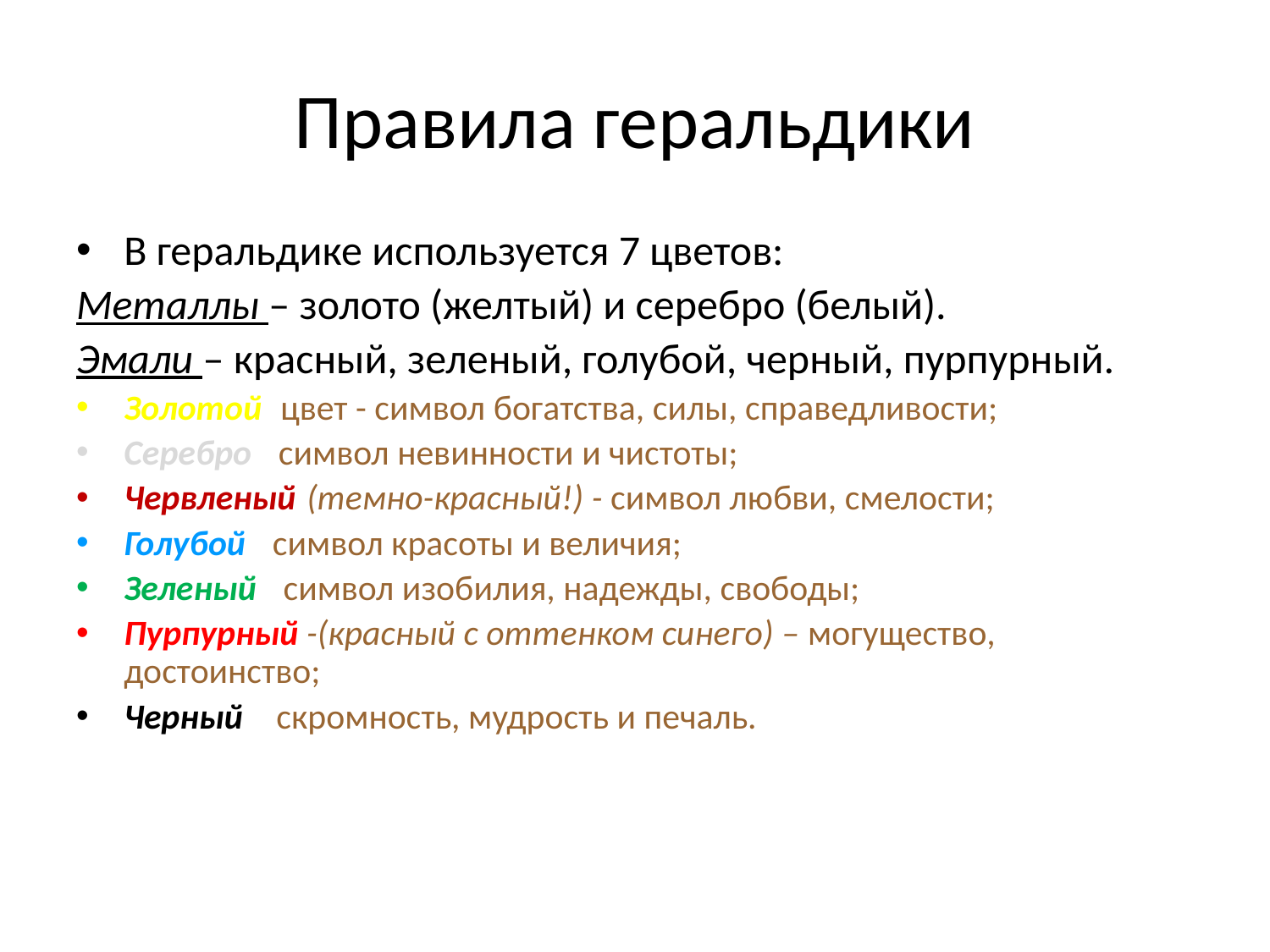

# Правила геральдики
В геральдике используется 7 цветов:
Металлы – золото (желтый) и серебро (белый).
Эмали – красный, зеленый, голубой, черный, пурпурный.
Золотой -цвет - символ богатства, силы, справедливости;
Серебро - символ невинности и чистоты;
Червленый-(темно-красный!) - символ любви, смелости;
Голубой - символ красоты и величия;
Зеленый - символ изобилия, надежды, свободы;
Пурпурный -(красный с оттенком синего) – могущество, достоинство;
Черный – скромность, мудрость и печаль.